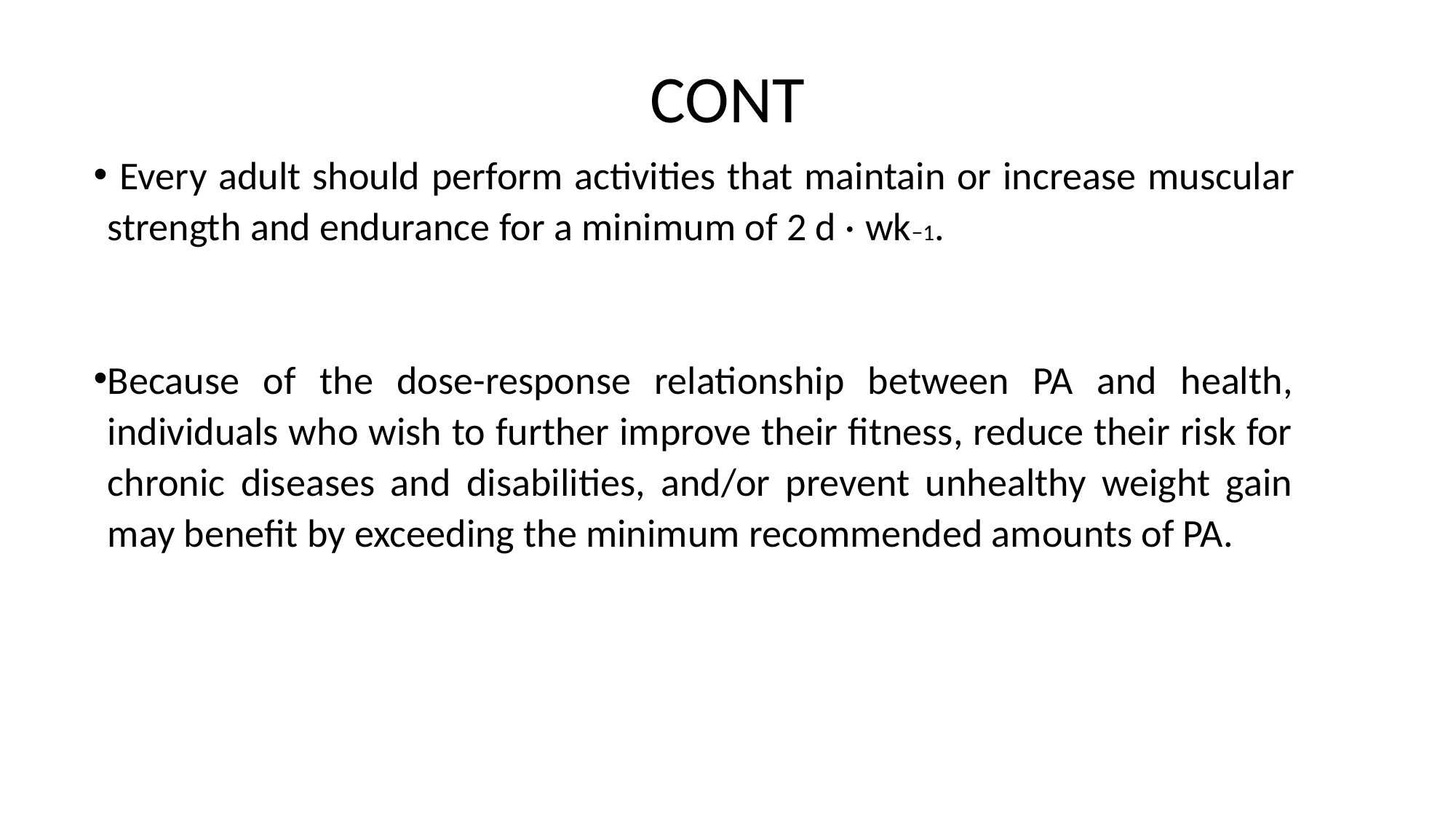

# CONT
 Every adult should perform activities that maintain or increase muscular strength and endurance for a minimum of 2 d · wk−1.

Because of the dose-response relationship between PA and health, individuals who wish to further improve their fitness, reduce their risk for chronic diseases and disabilities, and/or prevent unhealthy weight gain may benefit by exceeding the minimum recommended amounts of PA.